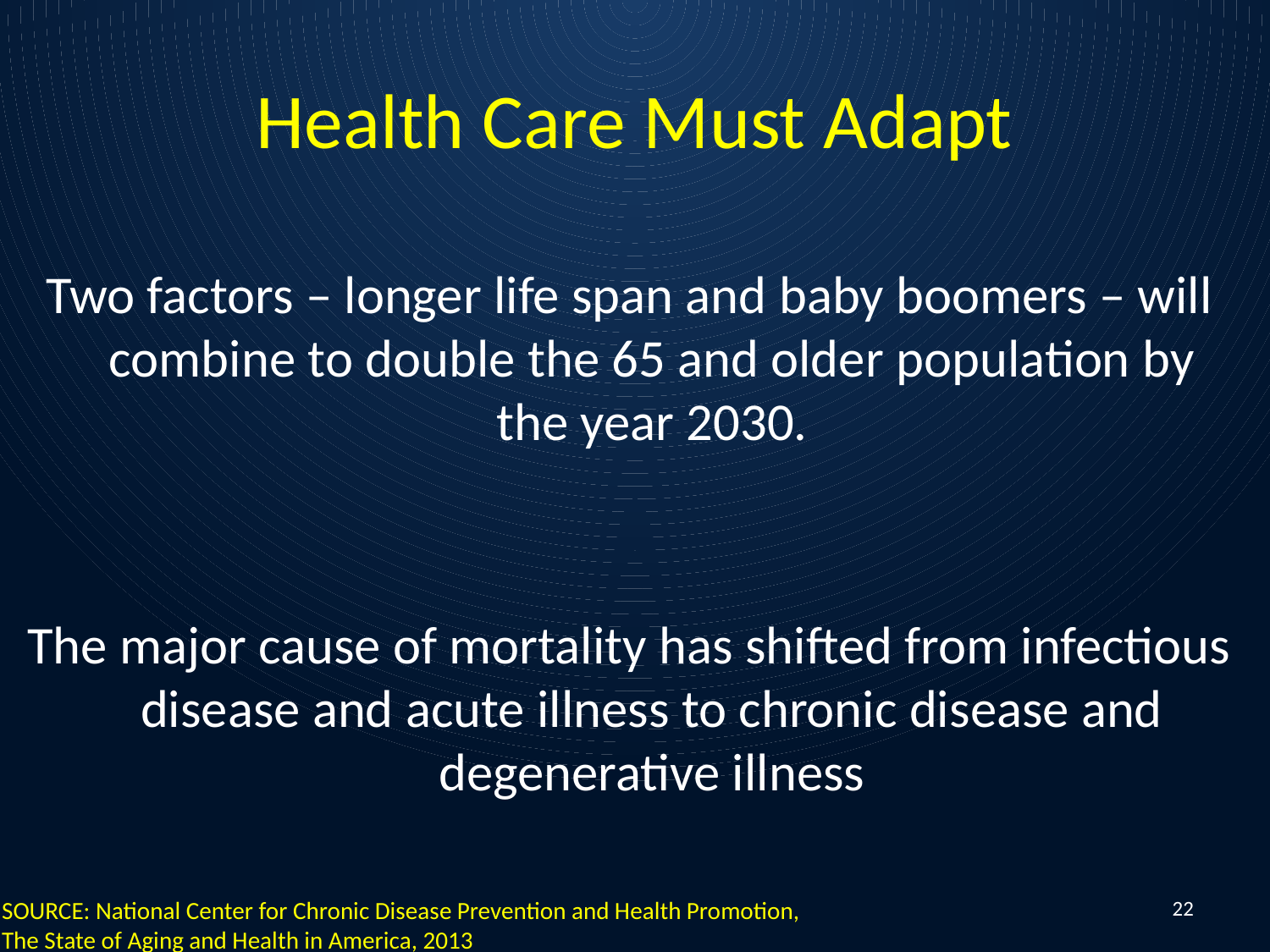

# Health Care Must Adapt

Two factors – longer life span and baby boomers – will combine to double the 65 and older population by the year 2030.

The major cause of mortality has shifted from infectious disease and acute illness to chronic disease and degenerative illness
22
SOURCE: National Center for Chronic Disease Prevention and Health Promotion,
The State of Aging and Health in America, 2013